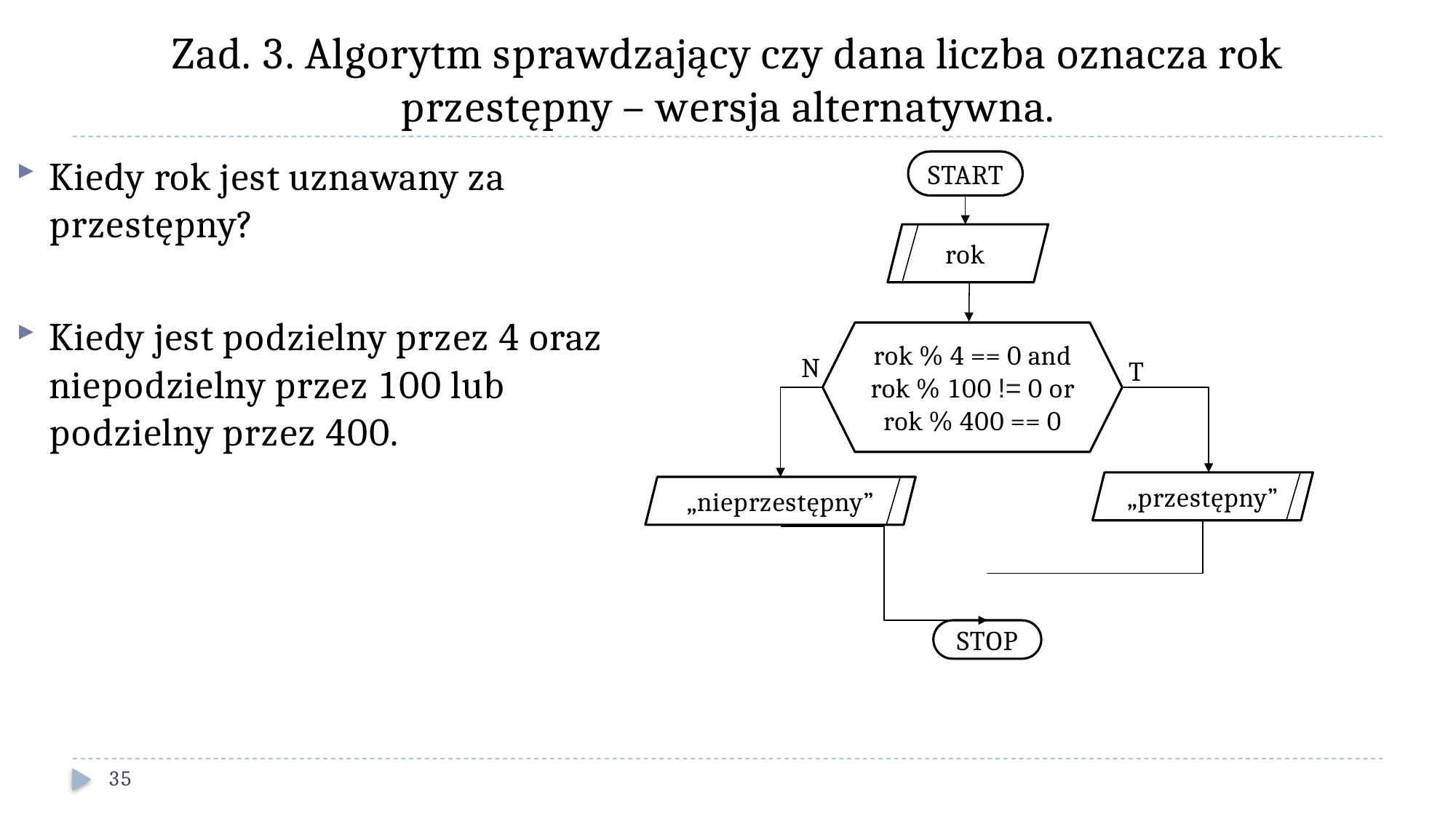

# Zad. 3. Algorytm sprawdzający czy dana liczba oznacza rok przestępny – wersja alternatywna.
Kiedy rok jest uznawany za przestępny?

Kiedy jest podzielny przez 4 oraz niepodzielny przez 100 lub podzielny przez 400.

START
rok
rok % 4 == 0 and
rok % 100 != 0 or
rok % 400 == 0
N
T
„przestępny”
„nieprzestępny”
STOP
35